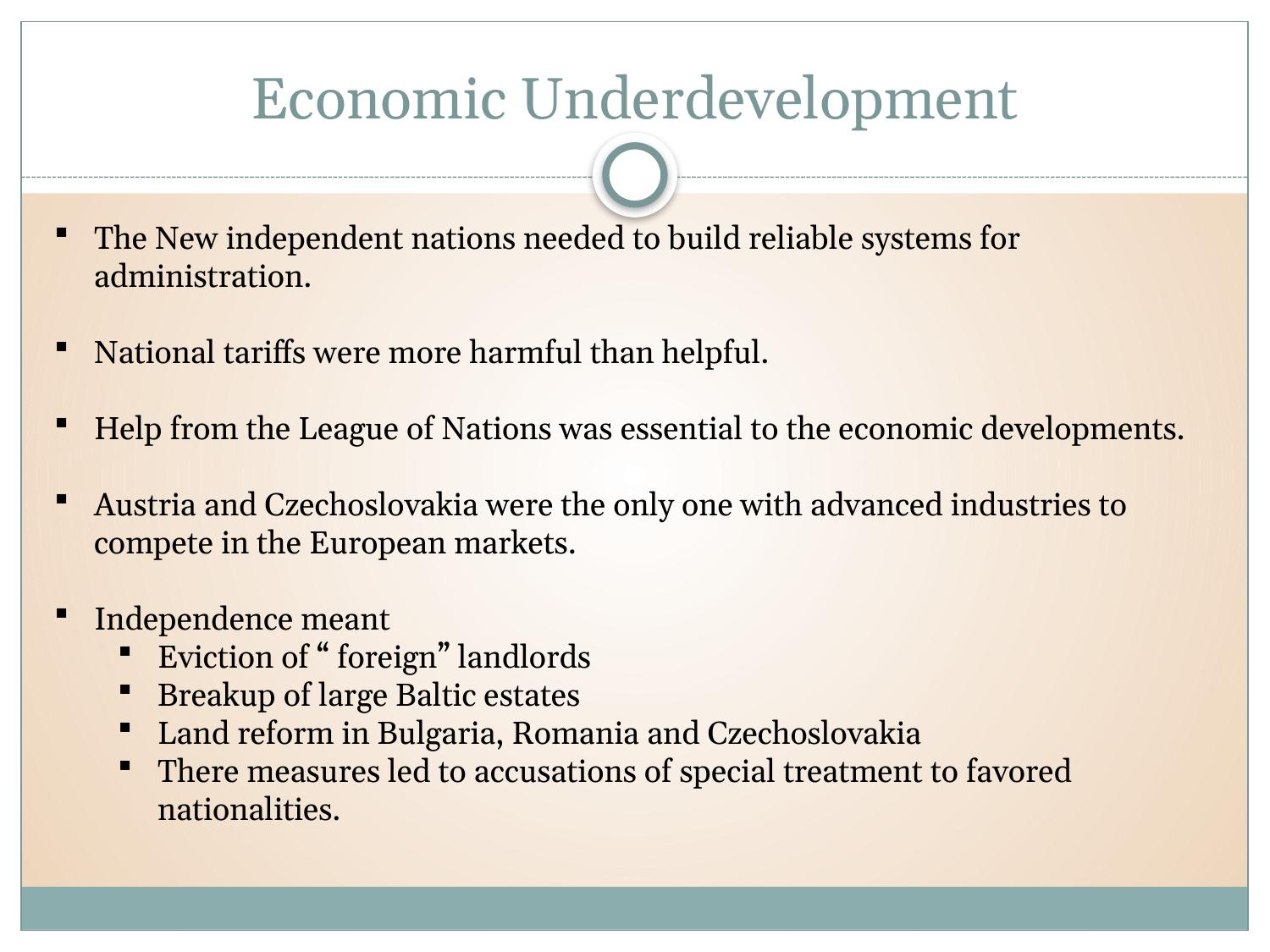

# Economic Underdevelopment
The New independent nations needed to build reliable systems for administration.

National tariffs were more harmful than helpful.

Help from the League of Nations was essential to the economic developments.

Austria and Czechoslovakia were the only one with advanced industries to compete in the European markets.

Independence meant
Eviction of “ foreign” landlords
Breakup of large Baltic estates
Land reform in Bulgaria, Romania and Czechoslovakia
There measures led to accusations of special treatment to favored nationalities.